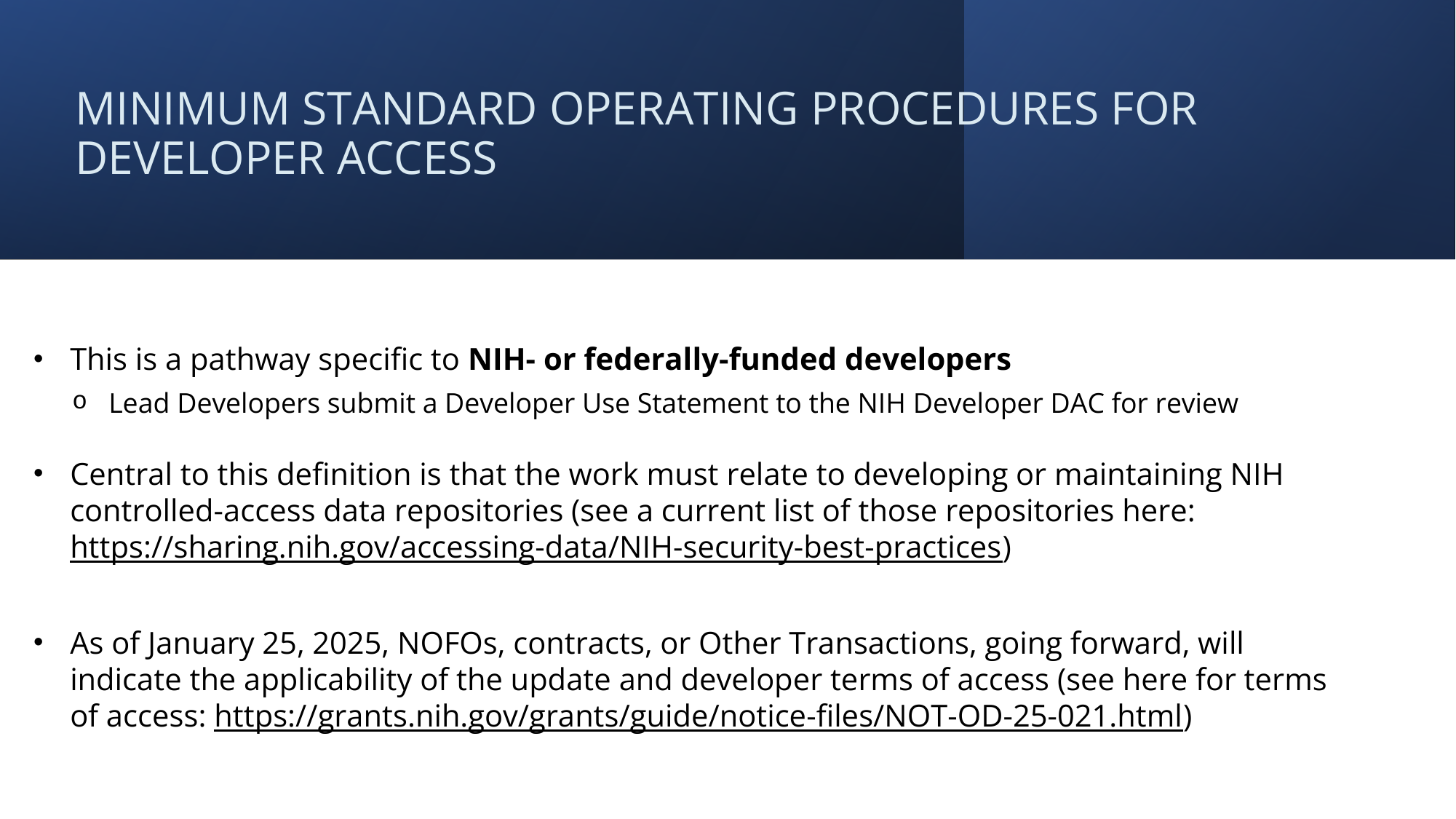

# Minimum Standard Operating Procedures for Developer ACCESS
This is a pathway specific to NIH- or federally-funded developers
Lead Developers submit a Developer Use Statement to the NIH Developer DAC for review
Central to this definition is that the work must relate to developing or maintaining NIH controlled-access data repositories (see a current list of those repositories here: https://sharing.nih.gov/accessing-data/NIH-security-best-practices)
As of January 25, 2025, NOFOs, contracts, or Other Transactions, going forward, will indicate the applicability of the update and developer terms of access (see here for terms of access: https://grants.nih.gov/grants/guide/notice-files/NOT-OD-25-021.html)